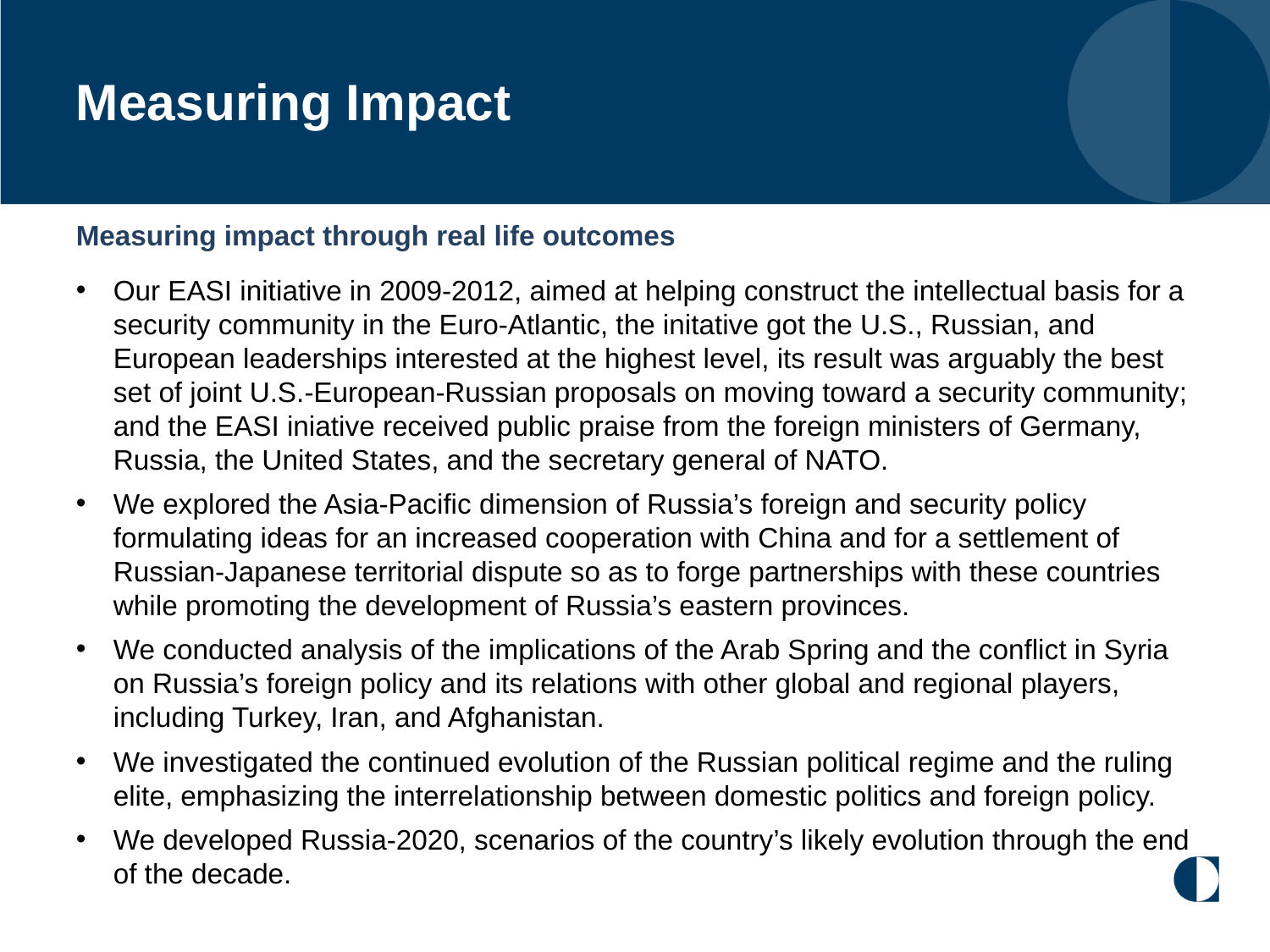

# Measuring Impact
Measuring impact through real life outcomes
Our EASI initiative in 2009-2012, aimed at helping construct the intellectual basis for a security community in the Euro-Atlantic, the initative got the U.S., Russian, and European leaderships interested at the highest level, its result was arguably the best set of joint U.S.-European-Russian proposals on moving toward a security community; and the EASI iniative received public praise from the foreign ministers of Germany, Russia, the United States, and the secretary general of NATO.
We explored the Asia-Pacific dimension of Russia’s foreign and security policy formulating ideas for an increased cooperation with China and for a settlement of Russian-Japanese territorial dispute so as to forge partnerships with these countries while promoting the development of Russia’s eastern provinces.
We conducted analysis of the implications of the Arab Spring and the conflict in Syria on Russia’s foreign policy and its relations with other global and regional players, including Turkey, Iran, and Afghanistan.
We investigated the continued evolution of the Russian political regime and the ruling elite, emphasizing the interrelationship between domestic politics and foreign policy.
We developed Russia-2020, scenarios of the country’s likely evolution through the end of the decade.